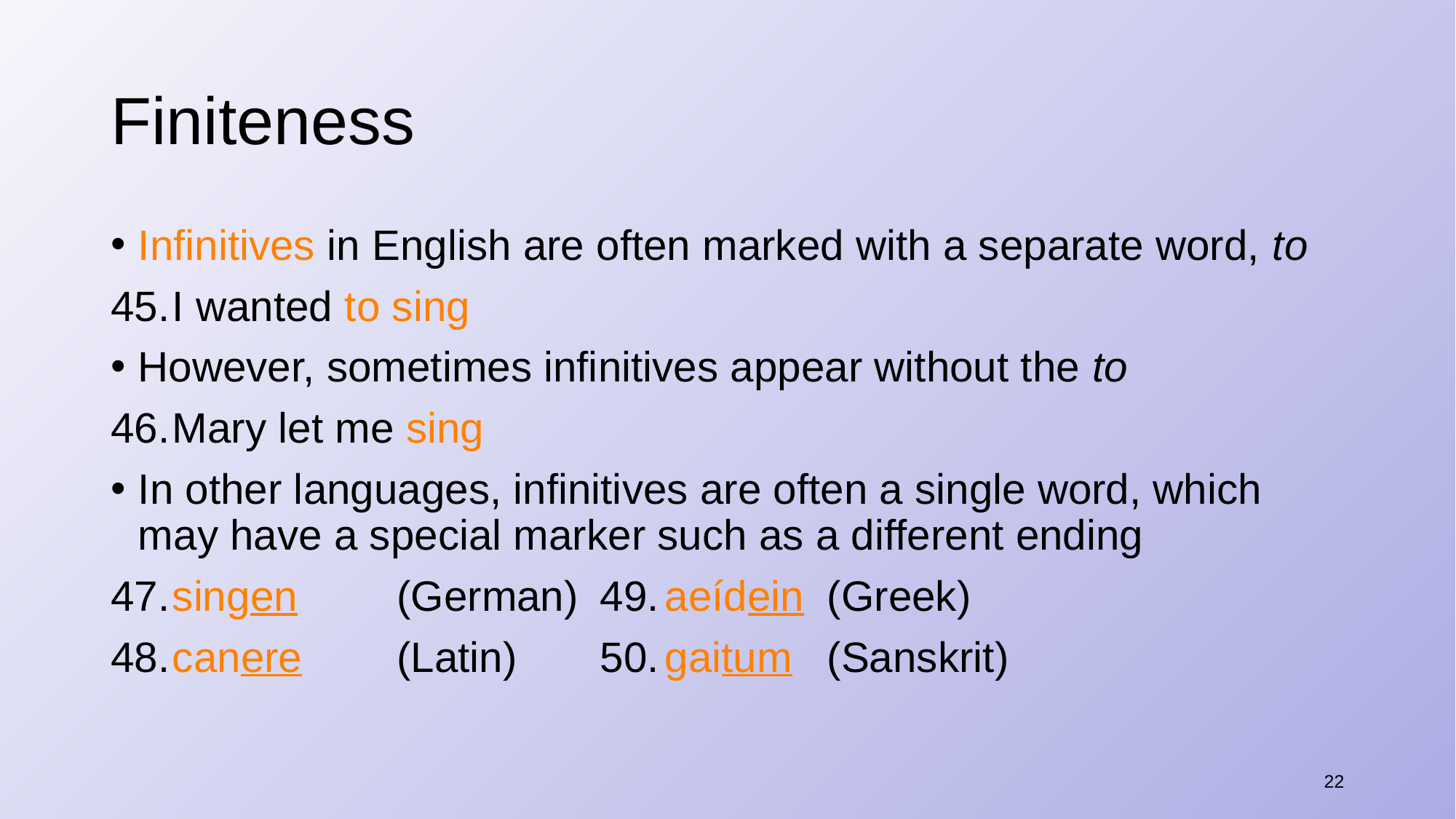

# Finiteness
​Infinitives in English are often marked with a separate word, to
I wanted to sing
However, sometimes infinitives appear without the to
Mary let me sing
In other languages, infinitives are often a single word, which may have a special marker such as a different ending
​singen	(German)	49.	aeídein	(Greek)
​canere	(Latin)	50.	gaitum	(Sanskrit)
22